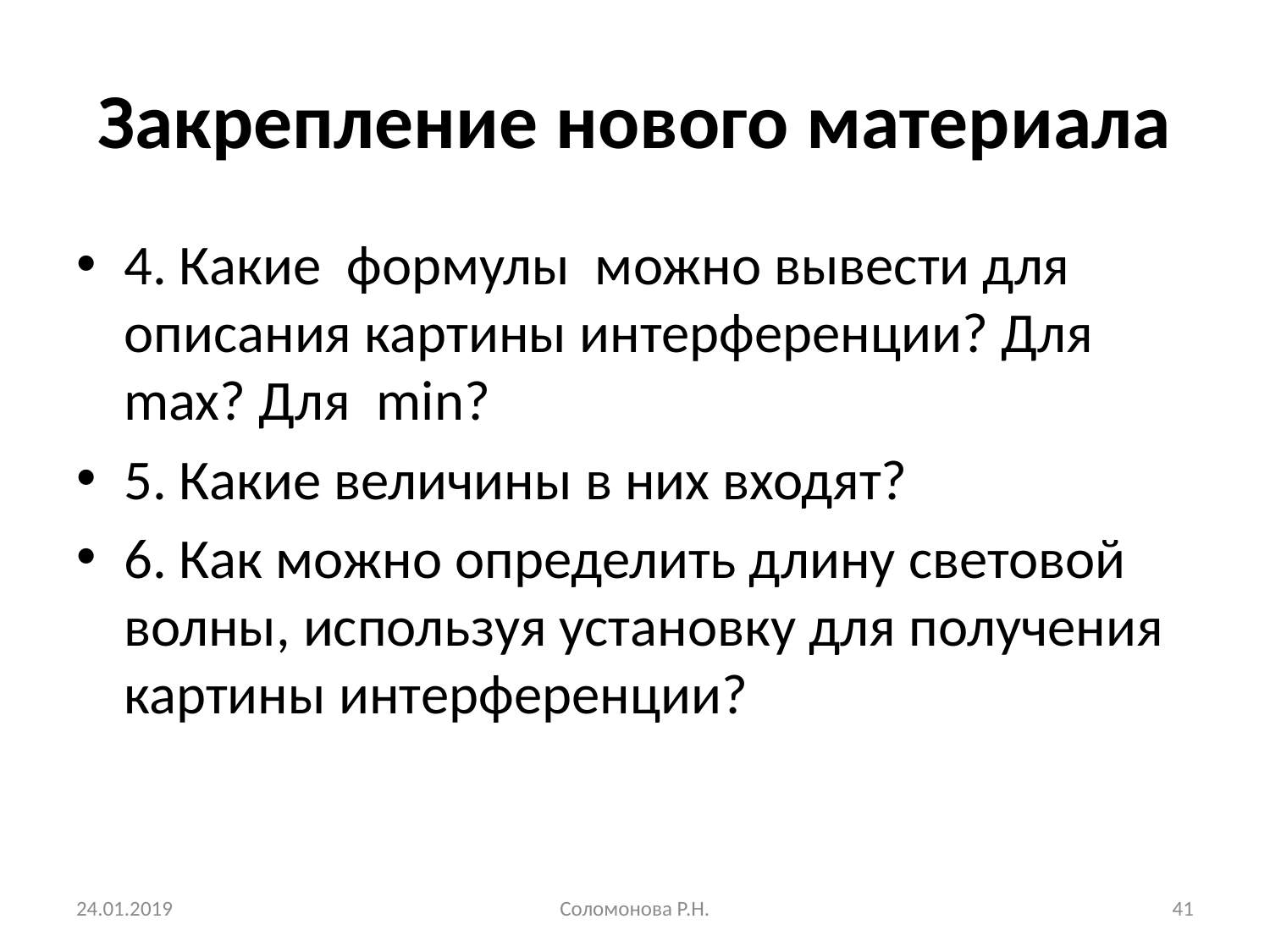

# Закрепление нового материала
4. Какие  формулы  можно вывести для описания картины интерференции? Для max? Для  min?
5. Какие величины в них входят?
6. Как можно определить длину световой волны, используя установку для получения картины интерференции?
24.01.2019
Соломонова Р.Н.
41